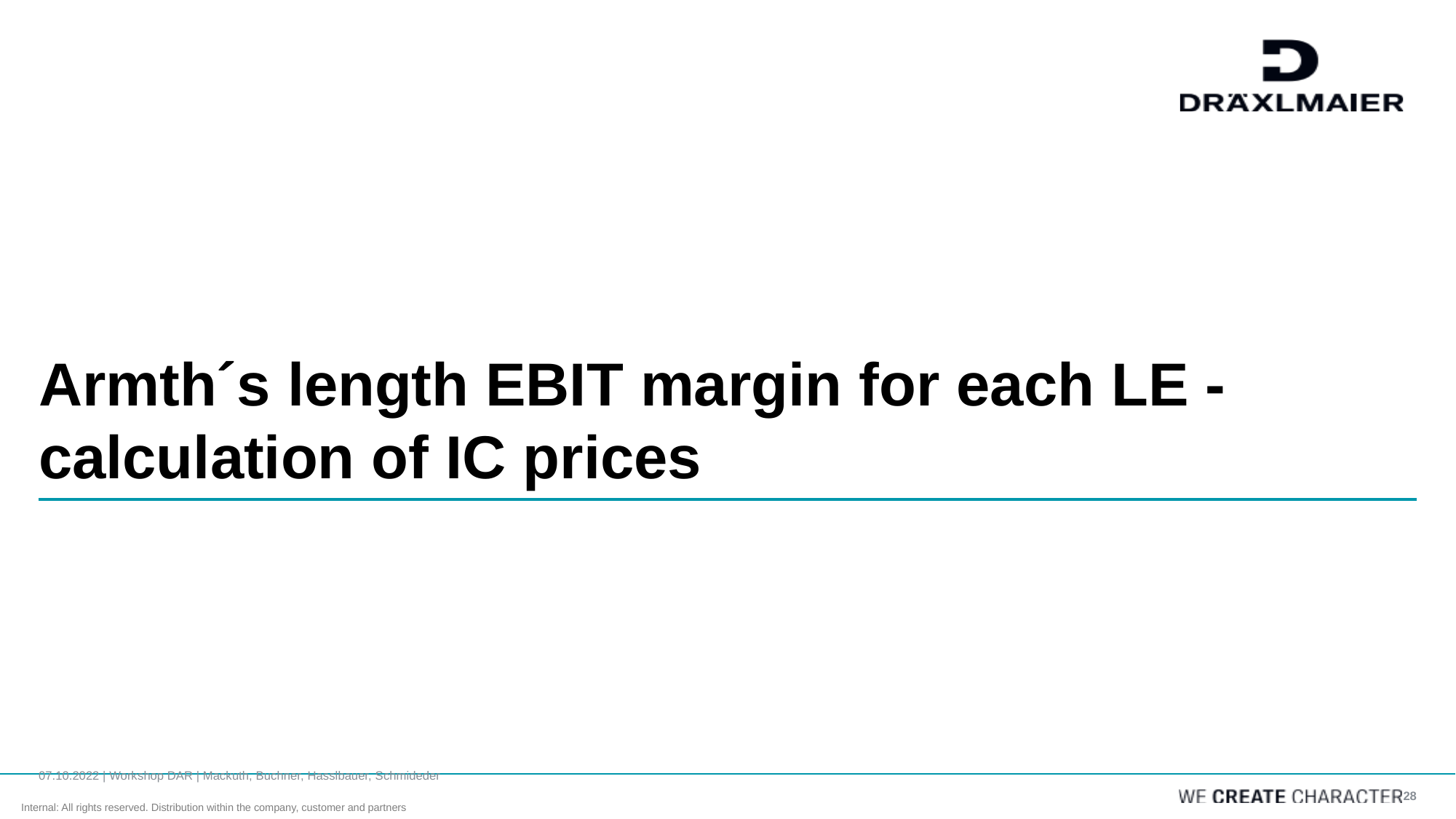

# Armth´s length EBIT margin for each LE - calculation of IC prices
07.10.2022 | Workshop DAR | Mackuth, Buchner, Hasslbauer, Schmideder
28